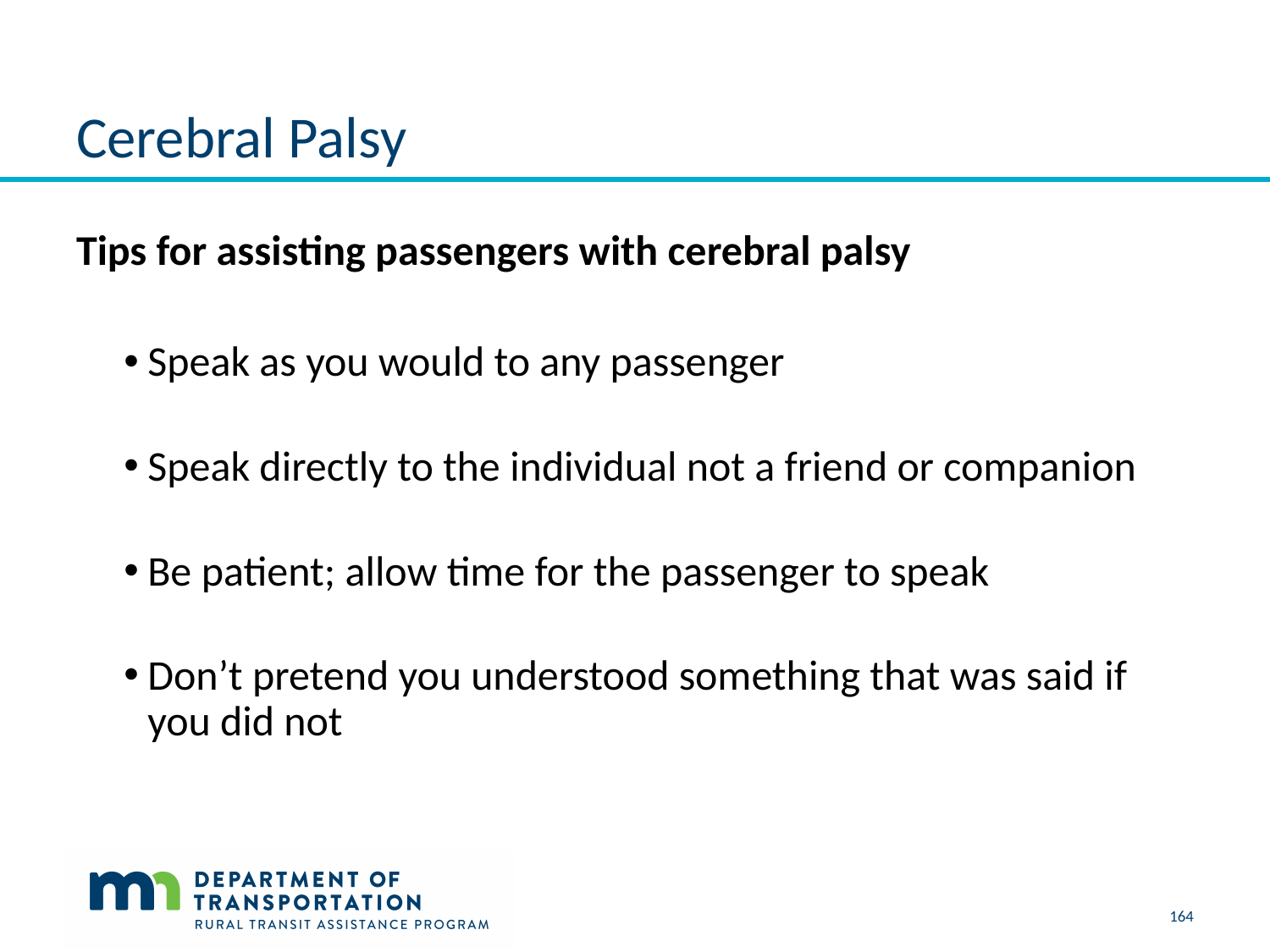

# Cerebral Palsy
Tips for assisting passengers with cerebral palsy

Speak as you would to any passenger

Speak directly to the individual not a friend or companion

Be patient; allow time for the passenger to speak

Don’t pretend you understood something that was said if you did not

164